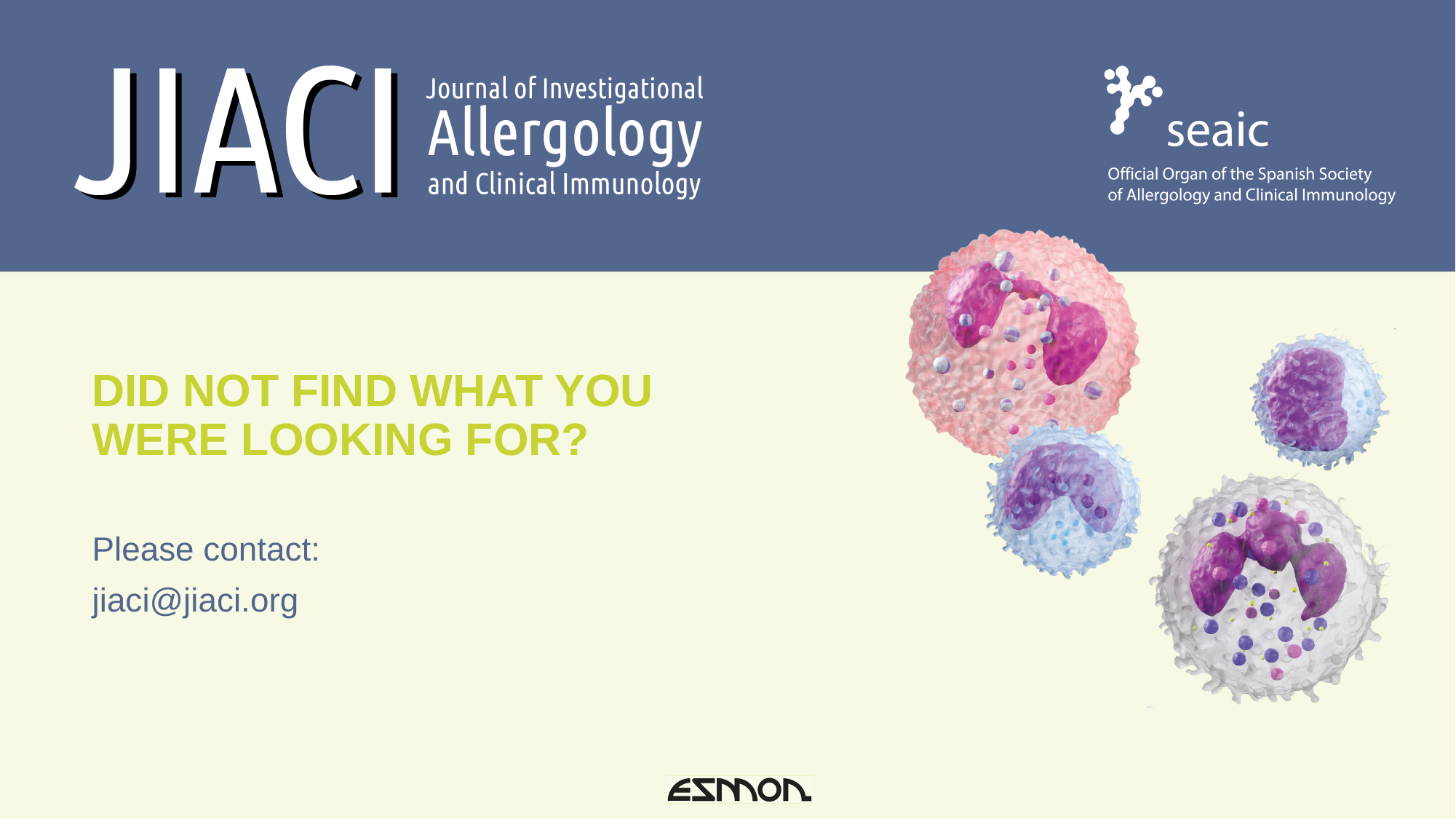

DID NOT FIND WHAT YOU WERE LOOKING FOR?

Please contact:
jiaci@jiaci.org